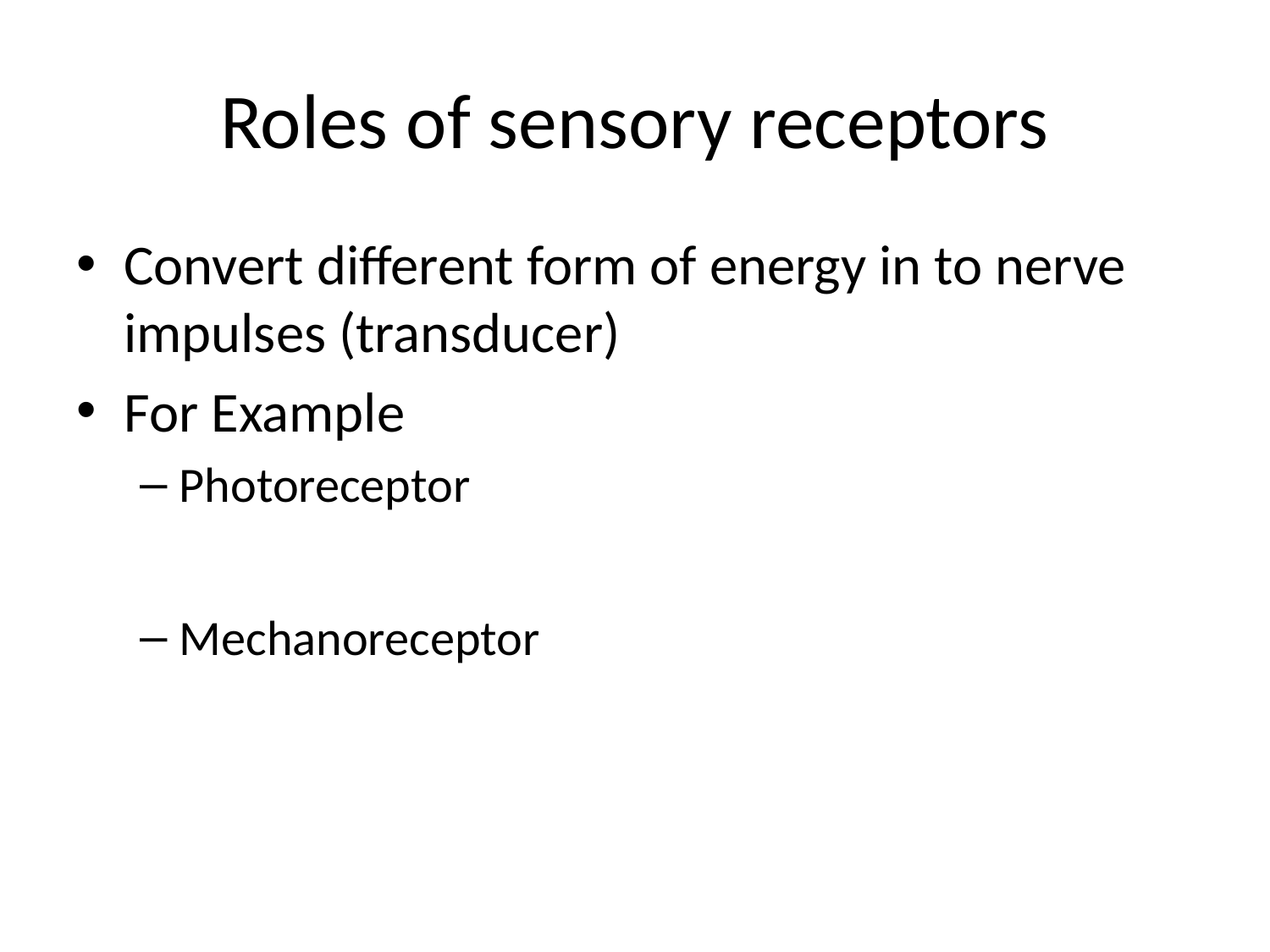

# Roles of sensory receptors
Convert different form of energy in to nerve impulses (transducer)
For Example
Photoreceptor

Mechanoreceptor